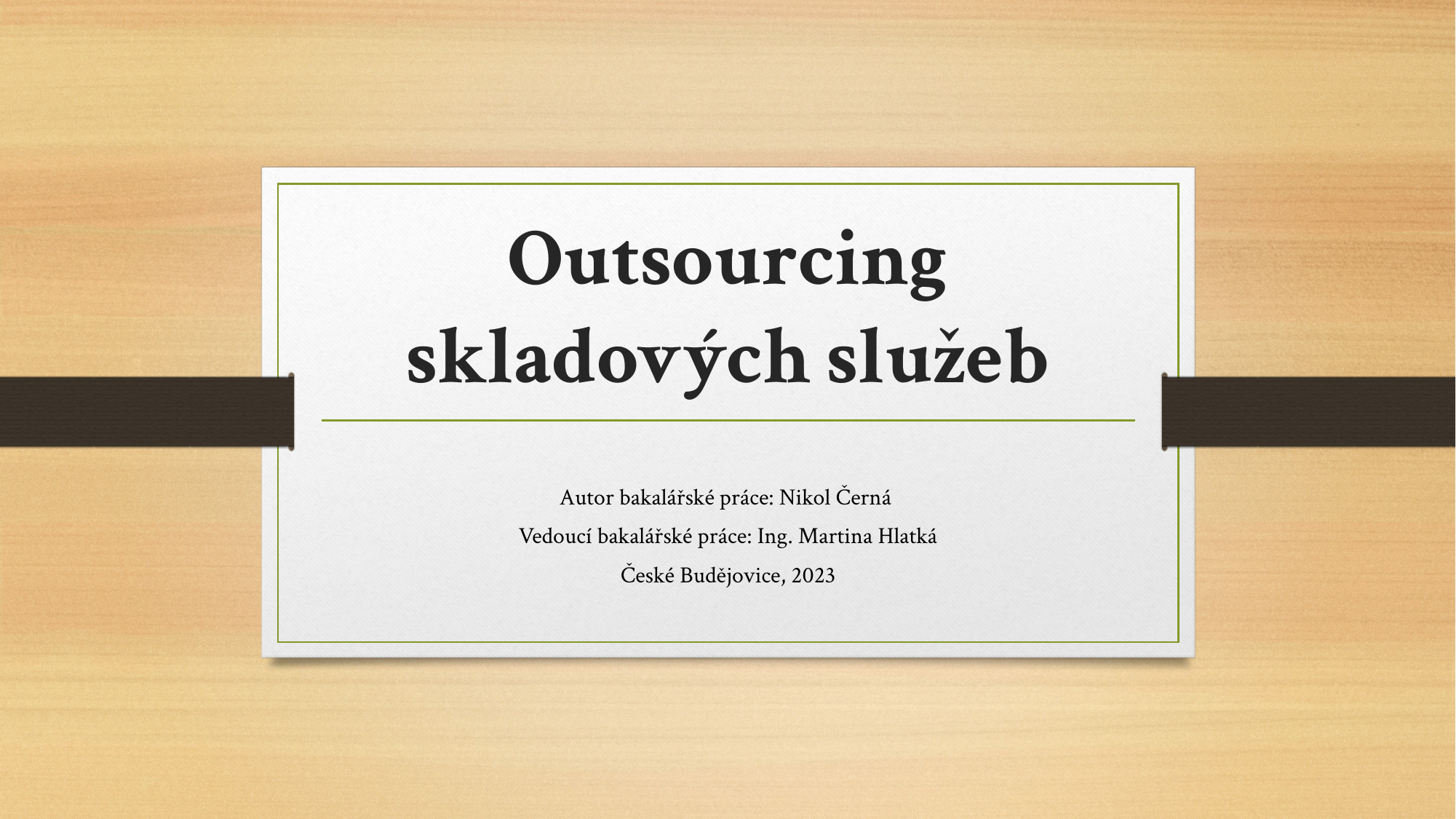

# Outsourcing skladových služeb

Autor bakalářské práce: Nikol Černá
Vedoucí bakalářské práce: Ing. Martina Hlatká
České Budějovice, 2023